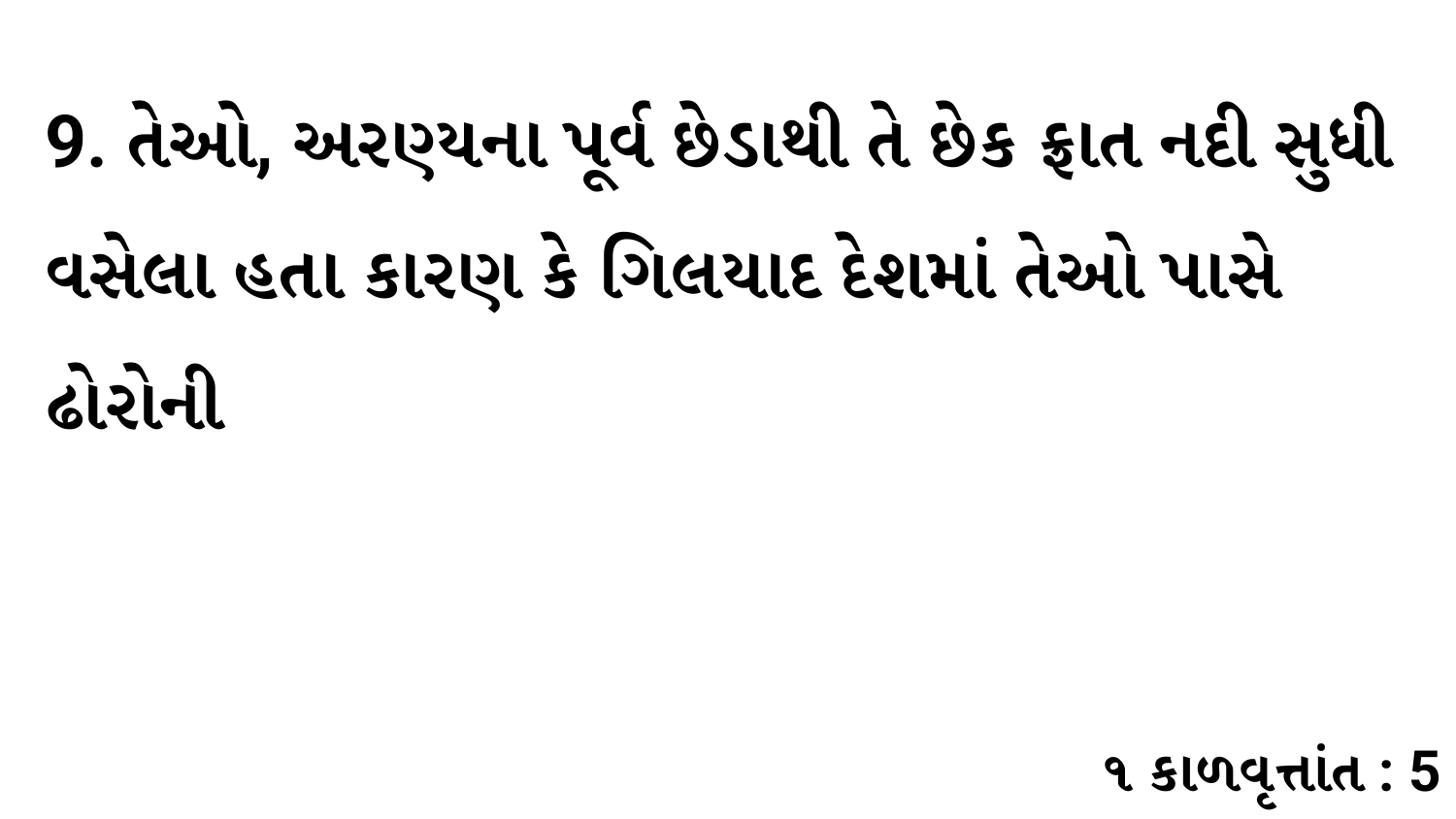

9. તેઓ, અરણ્યના પૂર્વ છેડાથી તે છેક ફ્રાત નદી સુધી વસેલા હતા કારણ કે ગિલયાદ દેશમાં તેઓ પાસે ઢોરોની
૧ કાળવૃત્તાંત : 5